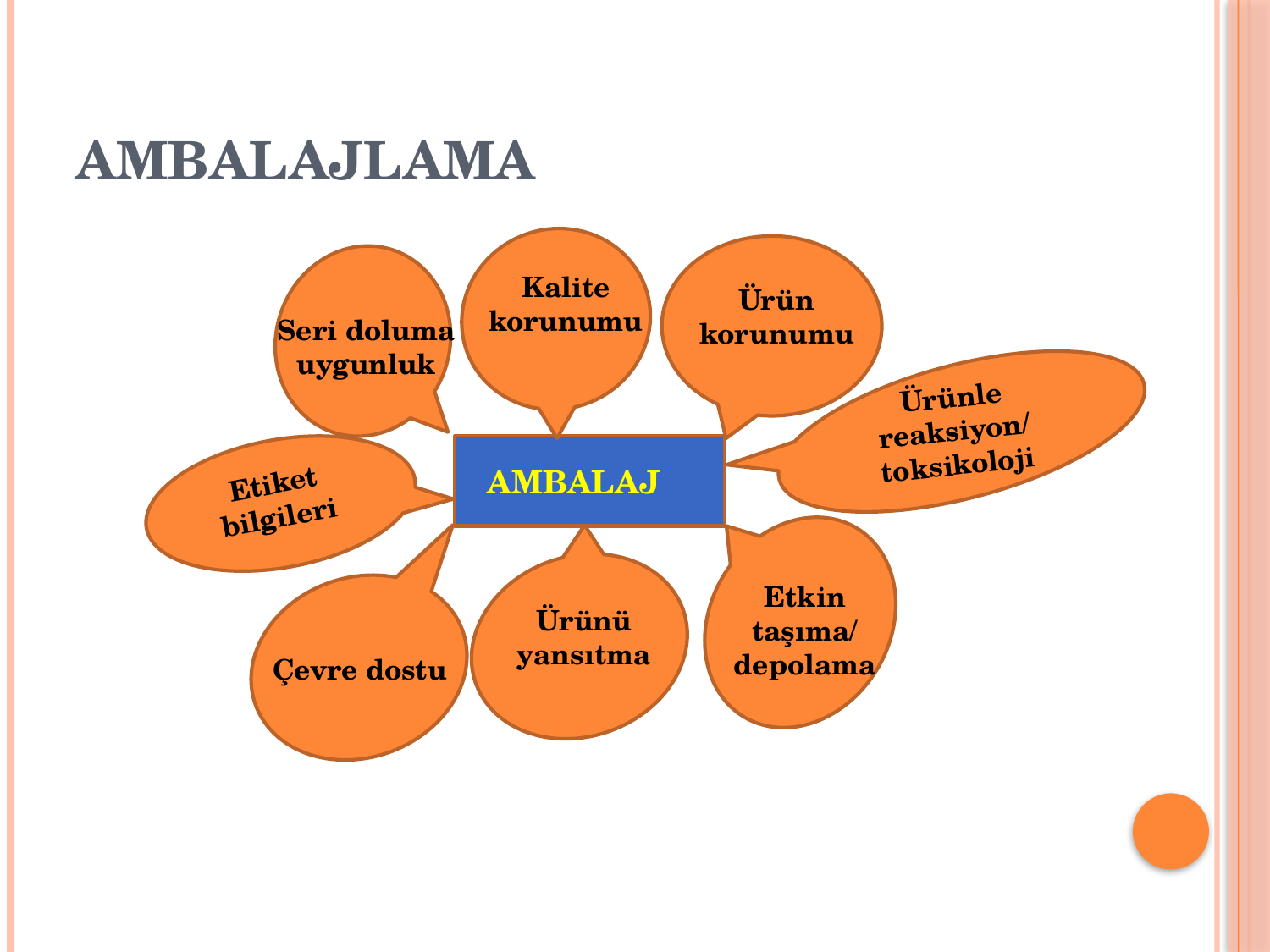

# Ambalajlama

Kalite korunumu
Ürün korunumu
Seri doluma uygunluk

Ürünle reaksiyon/
toksikoloji

AMBALAJ
Etiket bilgileri

Etkin taşıma/
depolama

Ürünü yansıtma
Çevre dostu